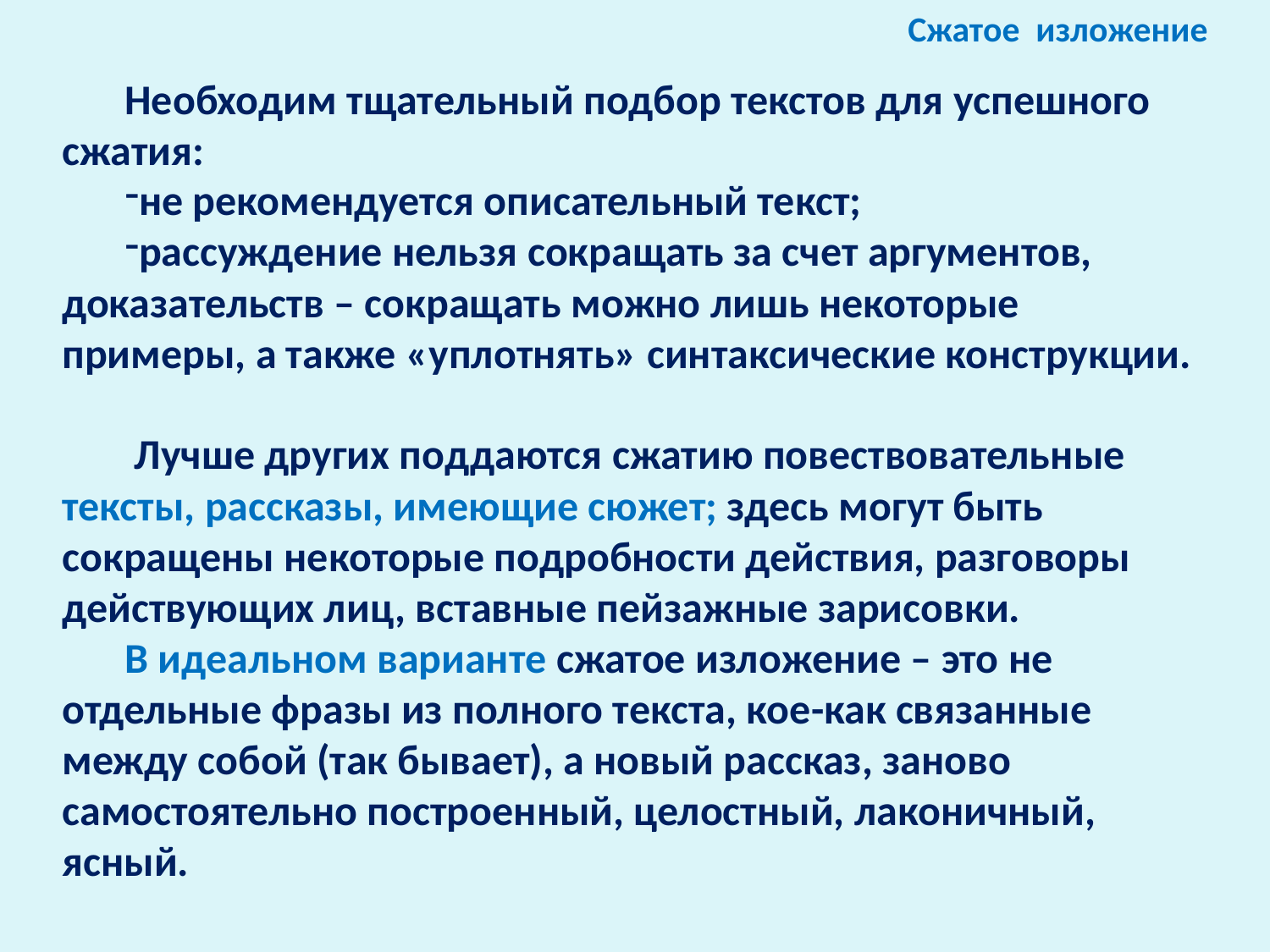

Сжатое  изложение
Необходим тщательный подбор текстов для успешного сжатия:
не рекомендуется описательный текст;
рассуждение нельзя сокращать за счет аргументов, доказательств – сокращать можно лишь некоторые примеры, а также «уплотнять» синтаксические конструкции.

 Лучше других поддаются сжатию повествовательные тексты, рассказы, имеющие сюжет; здесь могут быть сокращены некоторые подробности действия, разговоры действующих лиц, вставные пейзажные зарисовки.
В идеальном варианте сжатое изложение – это не отдельные фразы из полного текста, кое-как связанные между собой (так бывает), а новый рассказ, заново самостоятельно построенный, целостный, лаконичный, ясный.